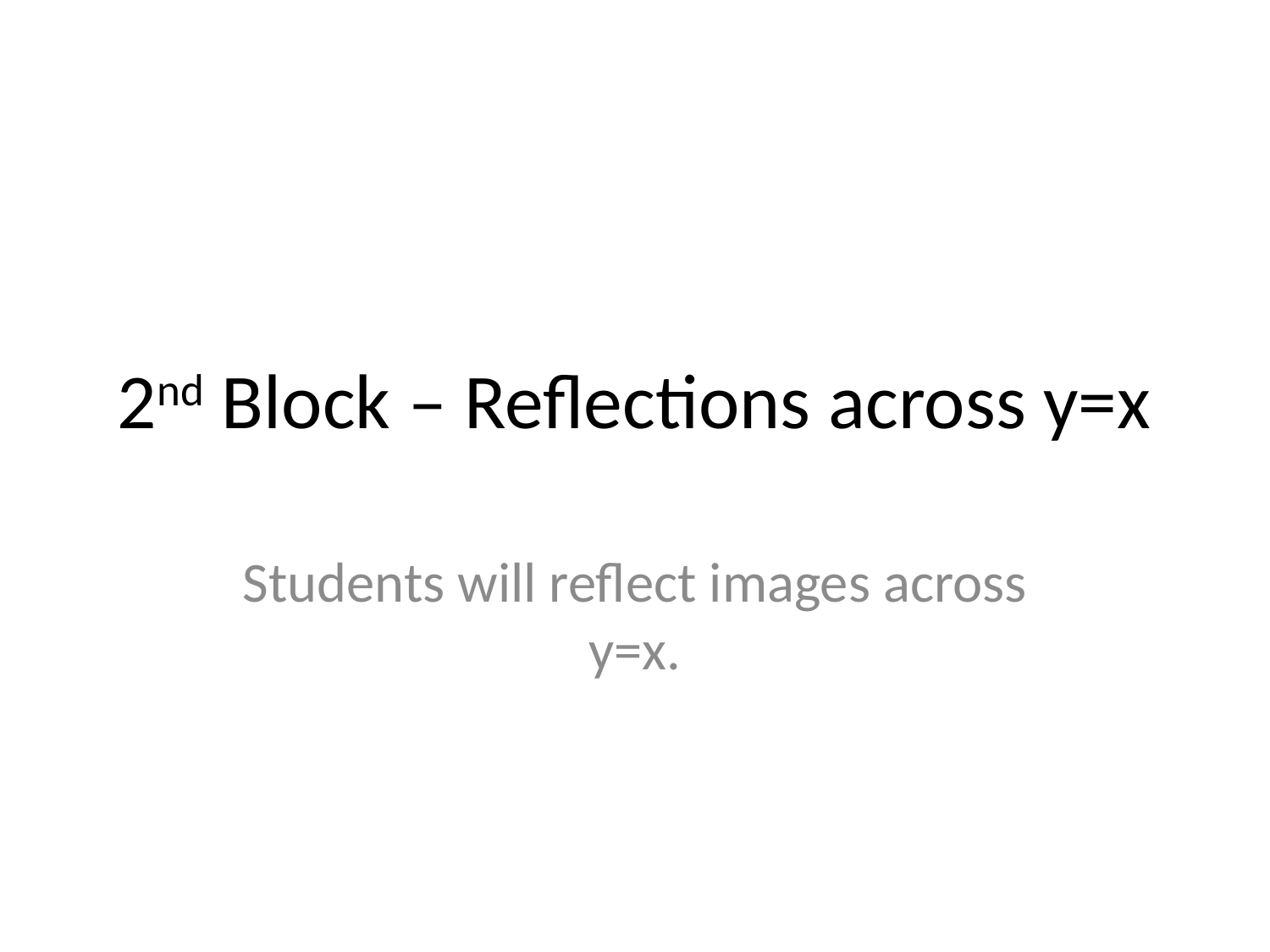

# 2nd Block – Reflections across y=x
Students will reflect images across y=x.